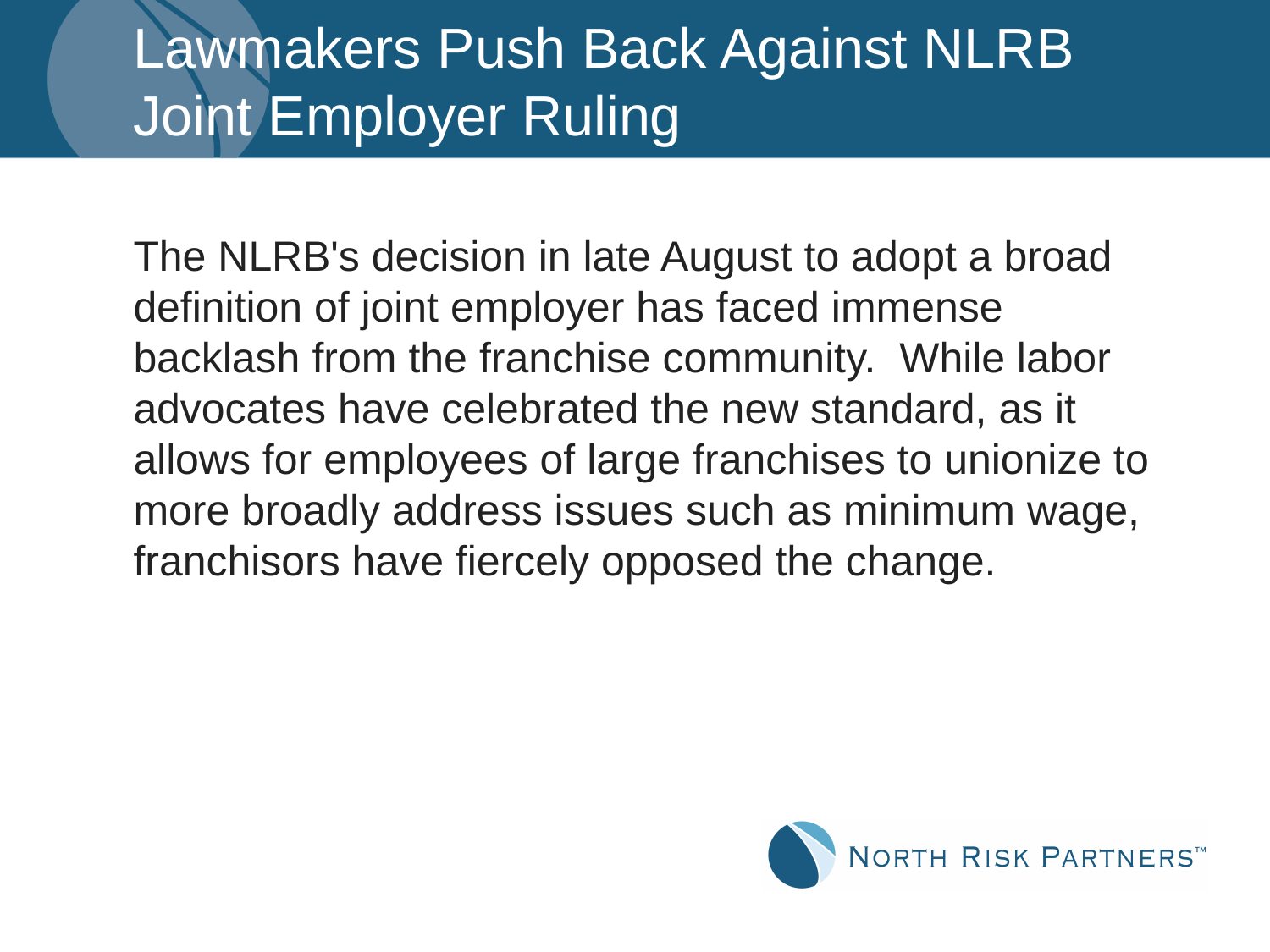

# Lawmakers Push Back Against NLRB Joint Employer Ruling
The NLRB's decision in late August to adopt a broad definition of joint employer has faced immense backlash from the franchise community.  While labor advocates have celebrated the new standard, as it allows for employees of large franchises to unionize to more broadly address issues such as minimum wage, franchisors have fiercely opposed the change.